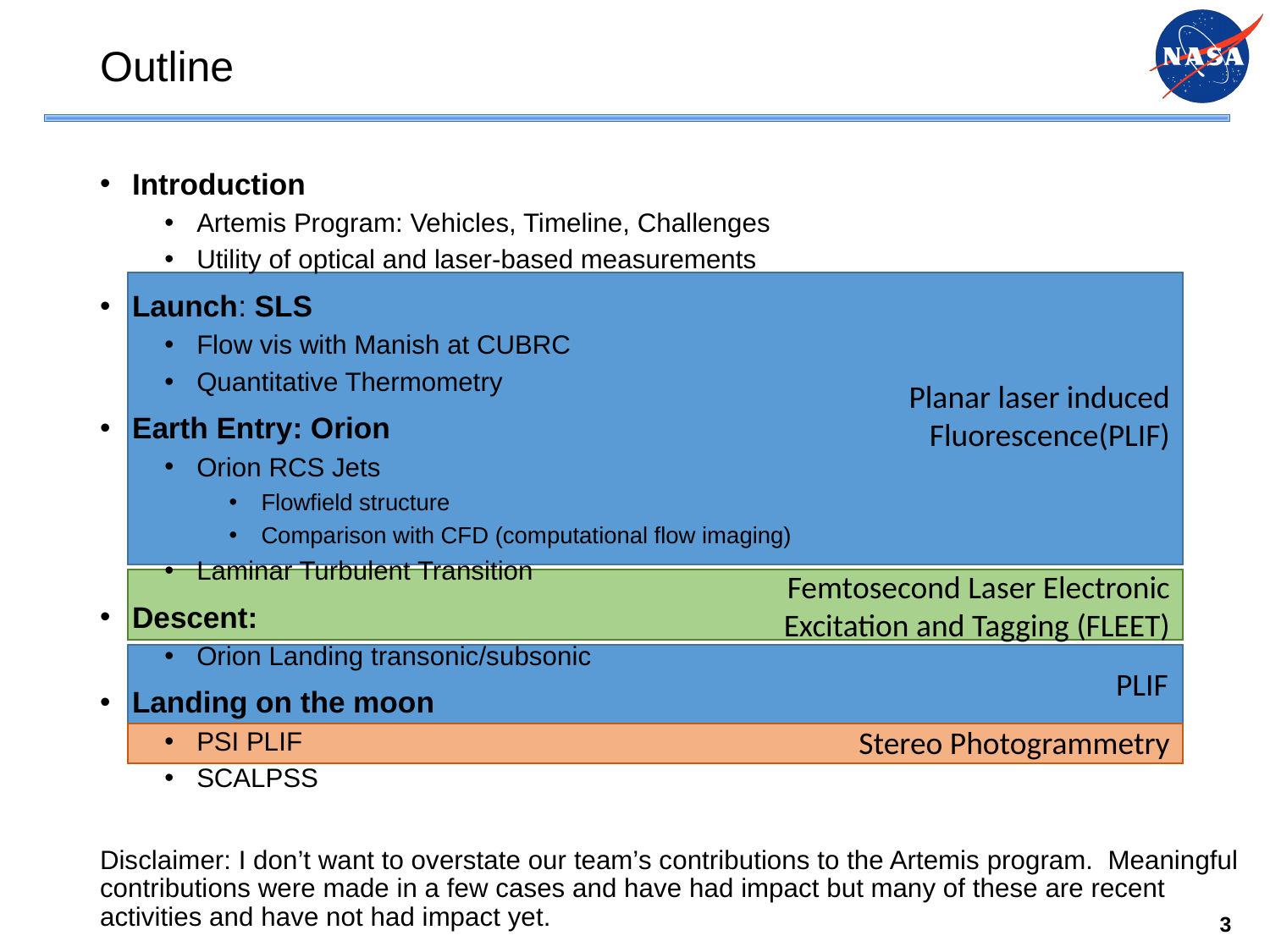

# Outline
Introduction
Artemis Program: Vehicles, Timeline, Challenges
Utility of optical and laser-based measurements
Launch: SLS
Flow vis with Manish at CUBRC
Quantitative Thermometry
Earth Entry: Orion
Orion RCS Jets
Flowfield structure
Comparison with CFD (computational flow imaging)
Laminar Turbulent Transition
Descent:
Orion Landing transonic/subsonic
Landing on the moon
PSI PLIF
SCALPSS

Disclaimer: I don’t want to overstate our team’s contributions to the Artemis program.  Meaningful contributions were made in a few cases and have had impact but many of these are recent activities and have not had impact yet.

Planar laser induced Fluorescence(PLIF)
Femtosecond Laser Electronic Excitation and Tagging (FLEET)

PLIF
Stereo Photogrammetry

3